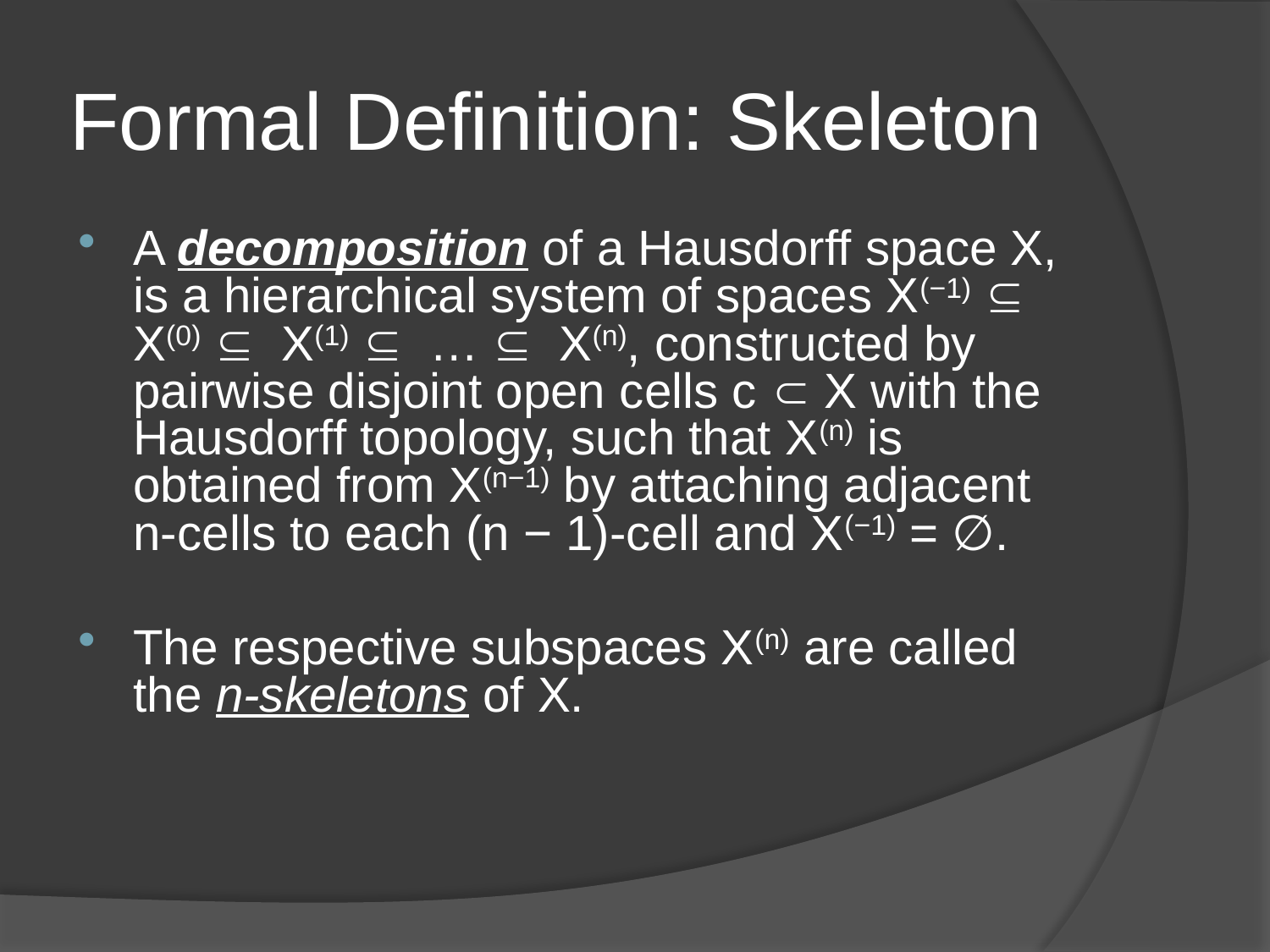

# Formal Definition: Skeleton
A decomposition of a Hausdorff space X, is a hierarchical system of spaces X(−1) ⊆  X(0) ⊆  X(1) ⊆  … ⊆  X(n), constructed by pairwise disjoint open cells c ⊂ X with the Hausdorff topology, such that X(n) is obtained from X(n−1) by attaching adjacent n-cells to each (n − 1)-cell and X(−1) = ∅.

The respective subspaces X(n) are called the n-skeletons of X.